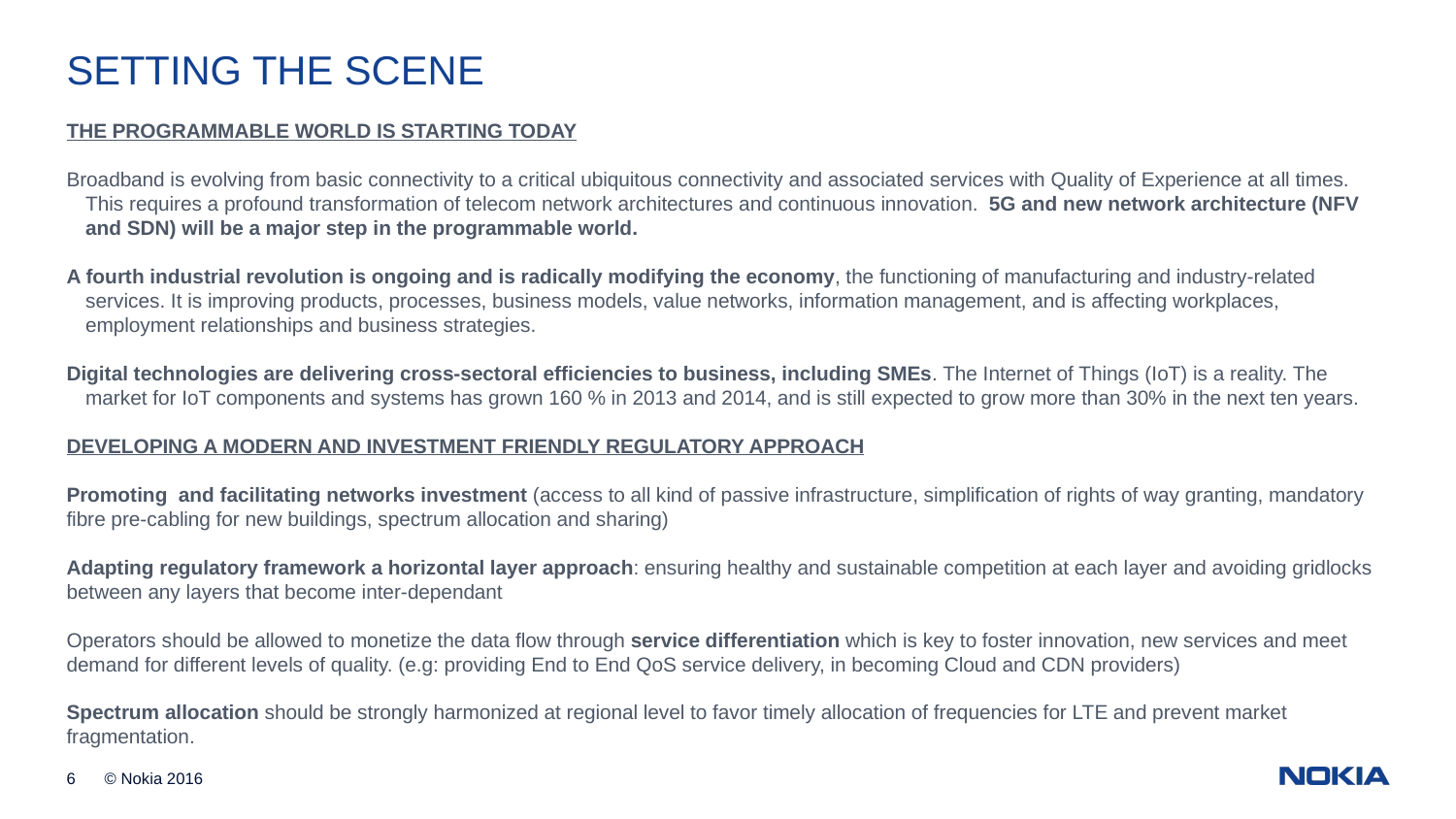

# SETTING THE SCENE

THE PROGRAMMABLE WORLD IS STARTING TODAY

Broadband is evolving from basic connectivity to a critical ubiquitous connectivity and associated services with Quality of Experience at all times. This requires a profound transformation of telecom network architectures and continuous innovation.  5G and new network architecture (NFV and SDN) will be a major step in the programmable world.

A fourth industrial revolution is ongoing and is radically modifying the economy, the functioning of manufacturing and industry-related services. It is improving products, processes, business models, value networks, information management, and is affecting workplaces, employment relationships and business strategies.

Digital technologies are delivering cross-sectoral efficiencies to business, including SMEs. The Internet of Things (IoT) is a reality. The market for IoT components and systems has grown 160 % in 2013 and 2014, and is still expected to grow more than 30% in the next ten years.

DEVELOPING A MODERN AND INVESTMENT FRIENDLY REGULATORY APPROACH

Promoting  and facilitating networks investment (access to all kind of passive infrastructure, simplification of rights of way granting, mandatory fibre pre-cabling for new buildings, spectrum allocation and sharing)

Adapting regulatory framework a horizontal layer approach: ensuring healthy and sustainable competition at each layer and avoiding gridlocks between any layers that become inter-dependant

Operators should be allowed to monetize the data flow through service differentiation which is key to foster innovation, new services and meet demand for different levels of quality. (e.g: providing End to End QoS service delivery, in becoming Cloud and CDN providers)

Spectrum allocation should be strongly harmonized at regional level to favor timely allocation of frequencies for LTE and prevent market fragmentation.